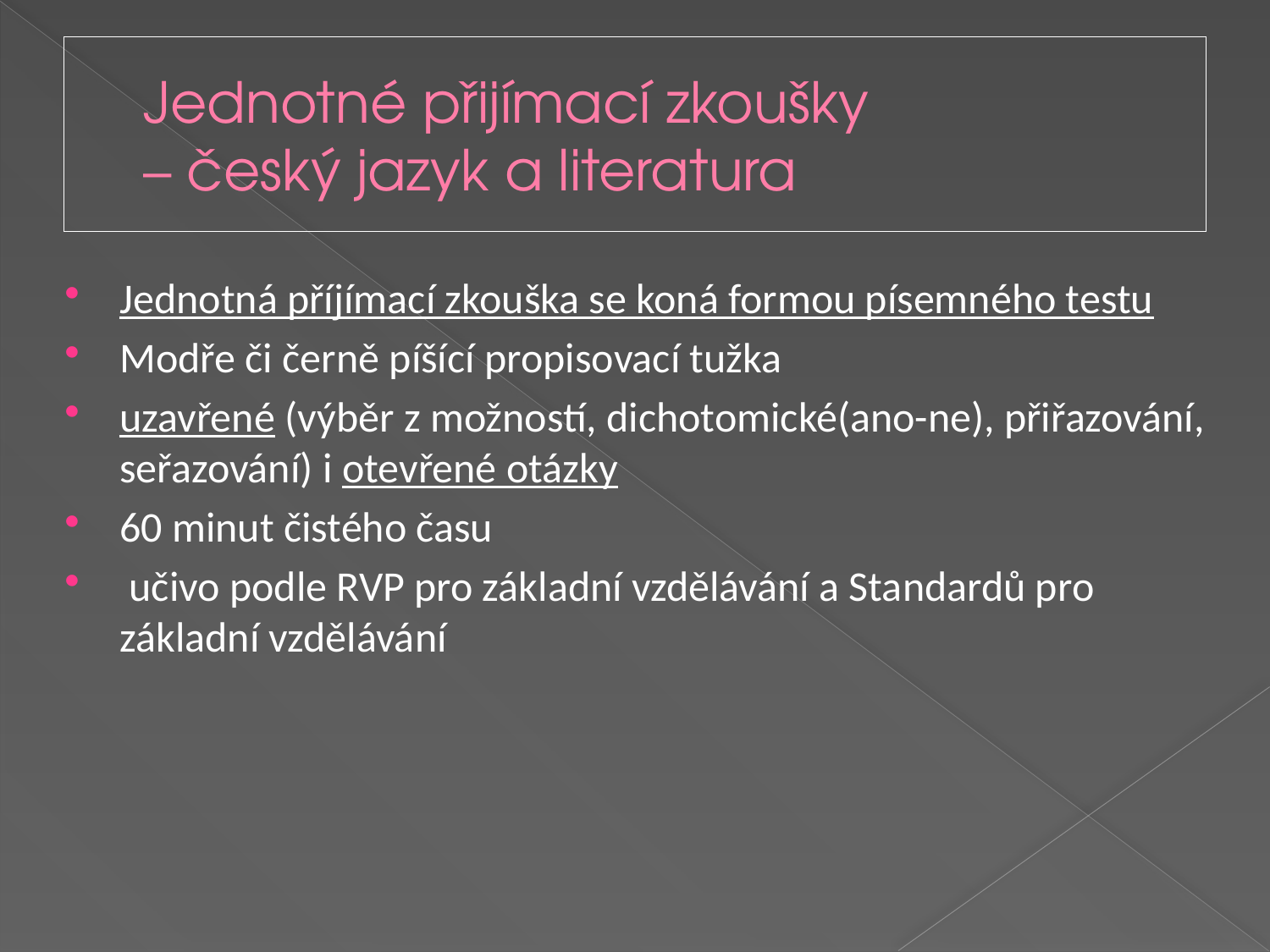

# Jednotné přijímací zkoušky – český jazyk a literatura

Jednotná příjímací zkouška se koná formou písemného testu
Modře či černě píšící propisovací tužka
uzavřené (výběr z možností, dichotomické(ano-ne), přiřazování, seřazování) i otevřené otázky
60 minut čistého času
 učivo podle RVP pro základní vzdělávání a Standardů pro základní vzdělávání